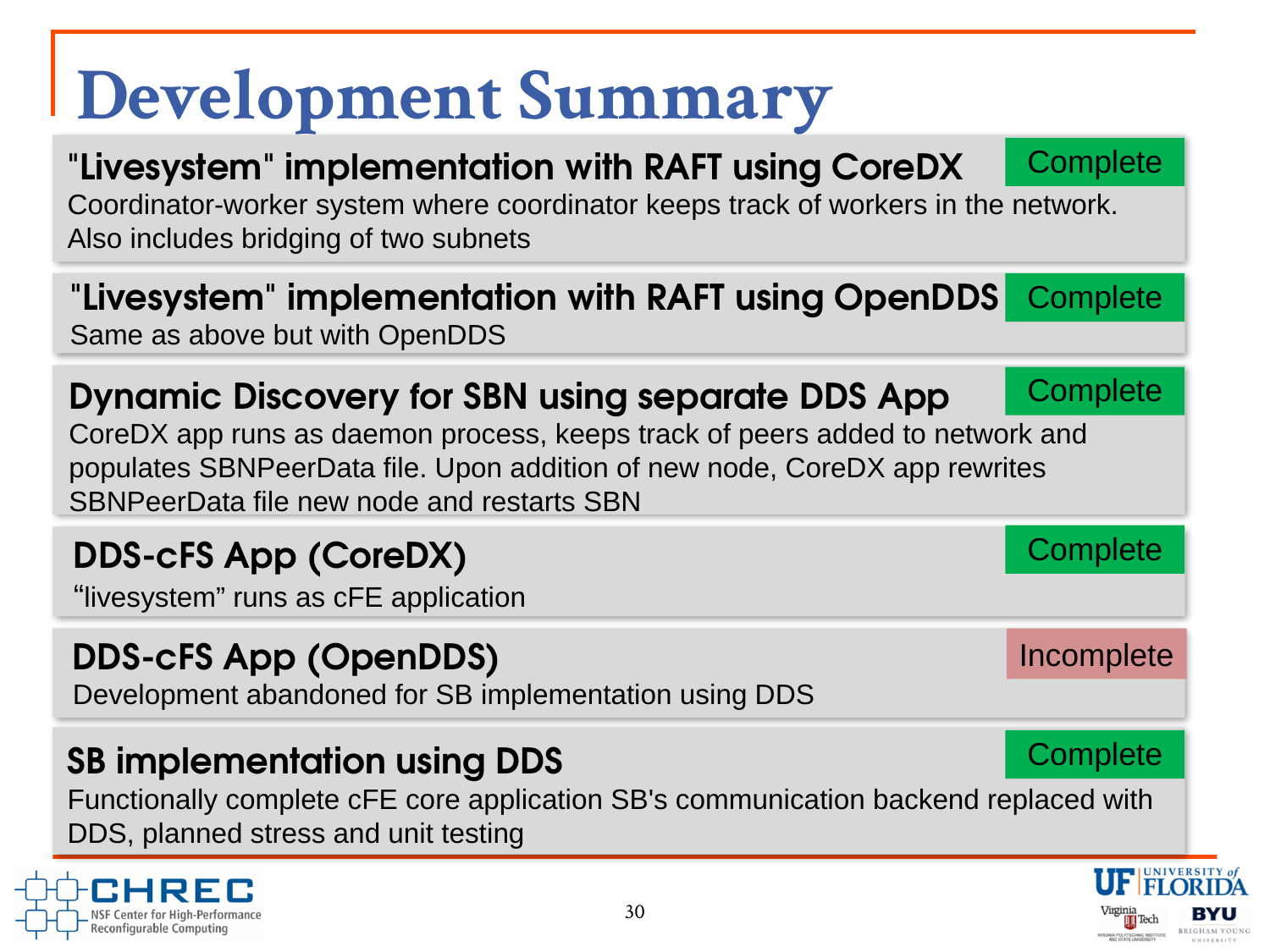

# Development Summary

Complete

"Livesystem" implementation with RAFT using CoreDX
Coordinator-worker system where coordinator keeps track of workers in the network. Also includes bridging of two subnets
"Livesystem" implementation with RAFT using OpenDDS
Same as above but with OpenDDS
Complete

Complete

Dynamic Discovery for SBN using separate DDS App
CoreDX app runs as daemon process, keeps track of peers added to network and populates SBNPeerData file. Upon addition of new node, CoreDX app rewrites SBNPeerData file new node and restarts SBN
Complete

DDS-cFS App (CoreDX)
“livesystem” runs as cFE application

DDS-cFS App (OpenDDS)
Development abandoned for SB implementation using DDS
Incomplete

Complete

SB implementation using DDS
Functionally complete cFE core application SB's communication backend replaced with DDS, planned stress and unit testing
30